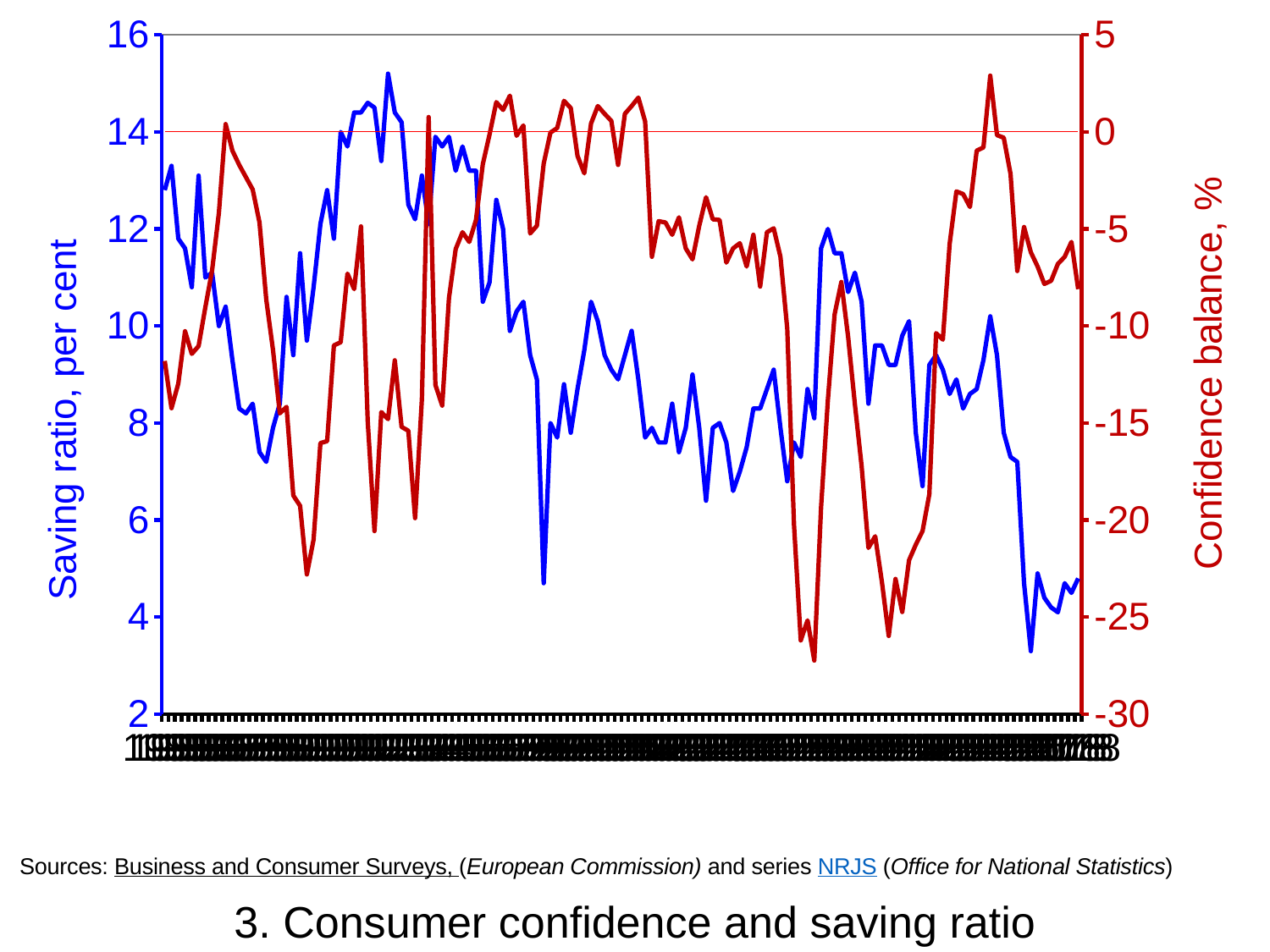

### Chart

| Category | saving ratio | Confidence |  |
|---|---|---|---|
| 31107 | 12.8 | -11.800000000000002 | 0.0 |
| 31199 | 13.3 | -14.233333333333333 | 0.0 |
| 31291 | 11.8 | -12.966666666666667 | 0.0 |
| 31382 | 11.6 | -10.266666666666667 | 0.0 |
| 31472 | 10.8 | -11.433333333333332 | 0.0 |
| 31564 | 13.1 | -11.033333333333333 | 0.0 |
| 31656 | 11.0 | -9.033333333333333 | 0.0 |
| 31747 | 11.1 | -7.133333333333333 | 0.0 |
| 31837 | 10.0 | -4.166666666666667 | 0.0 |
| 31929 | 10.4 | 0.39999999999999997 | 0.0 |
| 32021 | 9.3 | -0.9666666666666667 | 0.0 |
| 32112 | 8.3 | -1.7 | 0.0 |
| 32203 | 8.2 | -2.3333333333333335 | 0.0 |
| 32295 | 8.4 | -2.966666666666667 | 0.0 |
| 32387 | 7.4 | -4.666666666666667 | 0.0 |
| 32478 | 7.2 | -8.633333333333333 | 0.0 |
| 32568 | 7.9 | -11.233333333333333 | 0.0 |
| 32660 | 8.4 | -14.5 | 0.0 |
| 32752 | 10.6 | -14.166666666666666 | 0.0 |
| 32843 | 9.4 | -18.73333333333333 | 0.0 |
| 32933 | 11.5 | -19.266666666666666 | 0.0 |
| 33025 | 9.7 | -22.8 | 0.0 |
| 33117 | 10.8 | -21.0 | 0.0 |
| 33208 | 12.1 | -16.03333333333333 | 0.0 |
| 33298 | 12.8 | -15.933333333333332 | 0.0 |
| 33390 | 11.8 | -11.0 | 0.0 |
| 33482 | 14.0 | -10.833333333333334 | 0.0 |
| 33573 | 13.7 | -7.3 | 0.0 |
| 33664 | 14.4 | -8.1 | 0.0 |
| 33756 | 14.4 | -4.866666666666666 | 0.0 |
| 33848 | 14.6 | -14.933333333333332 | 0.0 |
| 33939 | 14.5 | -20.566666666666666 | 0.0 |
| 34029 | 13.4 | -14.433333333333332 | 0.0 |
| 34121 | 15.2 | -14.799999999999999 | 0.0 |
| 34213 | 14.4 | -11.766666666666666 | 0.0 |
| 34304 | 14.2 | -15.200000000000001 | 0.0 |
| 34394 | 12.5 | -15.4 | 0.0 |
| 34486 | 12.2 | -19.9 | 0.0 |
| 34578 | 13.1 | -13.766666666666666 | 0.0 |
| 34669 | 12.1 | 0.7666666666666666 | 0.0 |
| 34759 | 13.9 | -13.033333333333333 | 0.0 |
| 34851 | 13.7 | -14.1 | 0.0 |
| 34943 | 13.9 | -8.566666666666666 | 0.0 |
| 35034 | 13.2 | -6.033333333333334 | 0.0 |
| 35125 | 13.7 | -5.166666666666667 | 0.0 |
| 35217 | 13.2 | -5.666666666666667 | 0.0 |
| 35309 | 13.2 | -4.533333333333334 | 0.0 |
| 35400 | 10.5 | -1.6666666666666667 | 0.0 |
| 35490 | 10.9 | -0.1333333333333334 | 0.0 |
| 35582 | 12.6 | 1.5333333333333332 | 0.0 |
| 35674 | 12.0 | 1.1333333333333333 | 0.0 |
| 35765 | 9.9 | 1.8666666666666665 | 0.0 |
| 35855 | 10.3 | -0.20000000000000004 | 0.0 |
| 35947 | 10.5 | 0.33333333333333326 | 0.0 |
| 36039 | 9.4 | -5.233333333333333 | 0.0 |
| 36130 | 8.9 | -4.833333333333333 | 0.0 |
| 36220 | 4.7 | -1.6333333333333335 | 0.0 |
| 36312 | 8.0 | -0.03333333333333333 | 0.0 |
| 36404 | 7.7 | 0.19999999999999996 | 0.0 |
| 36495 | 8.8 | 1.5999999999999999 | 0.0 |
| 36586 | 7.8 | 1.2333333333333334 | 0.0 |
| 36678 | 8.7 | -1.2333333333333334 | 0.0 |
| 36770 | 9.5 | -2.1333333333333333 | 0.0 |
| 36861 | 10.5 | 0.43333333333333335 | 0.0 |
| 36951 | 10.1 | 1.3333333333333333 | 0.0 |
| 37043 | 9.4 | 0.9333333333333332 | 0.0 |
| 37135 | 9.1 | 0.5666666666666667 | 0.0 |
| 37226 | 8.9 | -1.7000000000000002 | 0.0 |
| 37316 | 9.4 | 0.9333333333333335 | 0.0 |
| 37408 | 9.9 | 1.3333333333333333 | 0.0 |
| 37500 | 8.9 | 1.7666666666666668 | 0.0 |
| 37591 | 7.7 | 0.5333333333333333 | 0.0 |
| 37681 | 7.9 | -6.433333333333334 | 0.0 |
| 37773 | 7.6 | -4.6000000000000005 | 0.0 |
| 37865 | 7.6 | -4.666666666666667 | 0.0 |
| 37956 | 8.4 | -5.300000000000001 | 0.0 |
| 38047 | 7.4 | -4.4 | 0.0 |
| 38139 | 7.9 | -6.0 | 0.0 |
| 38231 | 9.0 | -6.566666666666666 | 0.0 |
| 38322 | 7.9 | -4.833333333333333 | 0.0 |
| 38412 | 6.4 | -3.3666666666666667 | 0.0 |
| 38504 | 7.9 | -4.5 | 0.0 |
| 38596 | 8.0 | -4.533333333333333 | 0.0 |
| 38687 | 7.6 | -6.733333333333334 | 0.0 |
| 38777 | 6.6 | -6.0 | 0.0 |
| 38869 | 7.0 | -5.733333333333333 | 0.0 |
| 38961 | 7.5 | -6.933333333333334 | 0.0 |
| 39052 | 8.3 | -5.3 | 0.0 |
| 39142 | 8.3 | -7.966666666666666 | 0.0 |
| 39234 | 8.7 | -5.166666666666667 | 0.0 |
| 39326 | 9.1 | -4.966666666666667 | 0.0 |
| 39417 | 7.9 | -6.433333333333334 | 0.0 |
| 39508 | 6.8 | -10.133333333333333 | 0.0 |
| 39600 | 7.6 | -20.233333333333334 | 0.0 |
| 39692 | 7.3 | -26.200000000000003 | 0.0 |
| 39783 | 8.7 | -25.166666666666668 | 0.0 |
| 39873 | 8.1 | -27.23333333333333 | 0.0 |
| 39965 | 11.6 | -19.366666666666667 | 0.0 |
| 40057 | 12.0 | -13.833333333333334 | 0.0 |
| 40148 | 11.5 | -9.4 | 0.0 |
| 40238 | 11.5 | -7.733333333333333 | 0.0 |
| 40330 | 10.7 | -10.566666666666666 | 0.0 |
| 40422 | 11.1 | -14.033333333333333 | 0.0 |
| 40513 | 10.5 | -17.233333333333334 | 0.0 |
| 40603 | 8.4 | -21.433333333333334 | 0.0 |
| 40695 | 9.6 | -20.833333333333332 | 0.0 |
| 40787 | 9.6 | -23.2 | 0.0 |
| 40878 | 9.2 | -25.96666666666667 | 0.0 |
| 40969 | 9.2 | -23.03333333333333 | 0.0 |
| 41061 | 9.8 | -24.733333333333334 | 0.0 |
| 41153 | 10.1 | -22.066666666666663 | 0.0 |
| 41244 | 7.8 | -21.266666666666666 | 0.0 |
| 41334 | 6.7 | -20.566666666666666 | 0.0 |
| 41426 | 9.2 | -18.666666666666668 | 0.0 |
| 41518 | 9.4 | -10.366666666666667 | 0.0 |
| 41609 | 9.1 | -10.699999999999998 | 0.0 |
| 41699 | 8.6 | -5.766666666666667 | 0.0 |
| 41791 | 8.9 | -3.0666666666666664 | 0.0 |
| 41883 | 8.3 | -3.1999999999999997 | 0.0 |
| 41974 | 8.6 | -3.8666666666666667 | 0.0 |
| 42064 | 8.7 | -0.9666666666666668 | 0.0 |
| 42156 | 9.3 | -0.7999999999999999 | 0.0 |
| 42248 | 10.2 | 2.9 | 0.0 |
| 42339 | 9.4 | -0.16666666666666666 | 0.0 |
| 42430 | 7.8 | -0.30000000000000004 | 0.0 |
| 42522 | 7.3 | -2.1666666666666665 | 0.0 |
| 42614 | 7.2 | -7.166666666666665 | 0.0 |
| 42705 | 4.7 | -4.8999999999999995 | 0.0 |
| 42795 | 3.3 | -6.2 | 0.0 |
| 42887 | 4.9 | -6.933333333333333 | 0.0 |
| 42979 | 4.4 | -7.833333333333333 | 0.0 |
| 43070 | 4.2 | -7.666666666666667 | 0.0 |
| 43160 | 4.1 | -6.8 | 0.0 |
| 43252 | 4.7 | -6.433333333333334 | 0.0 |
| 43344 | 4.5 | -5.666666666666667 | 0.0 |
| 43435 | 4.8 | -8.1 | 0.0 |
Sources: Business and Consumer Surveys, (European Commission) and series NRJS (Office for National Statistics)
3. Consumer confidence and saving ratio